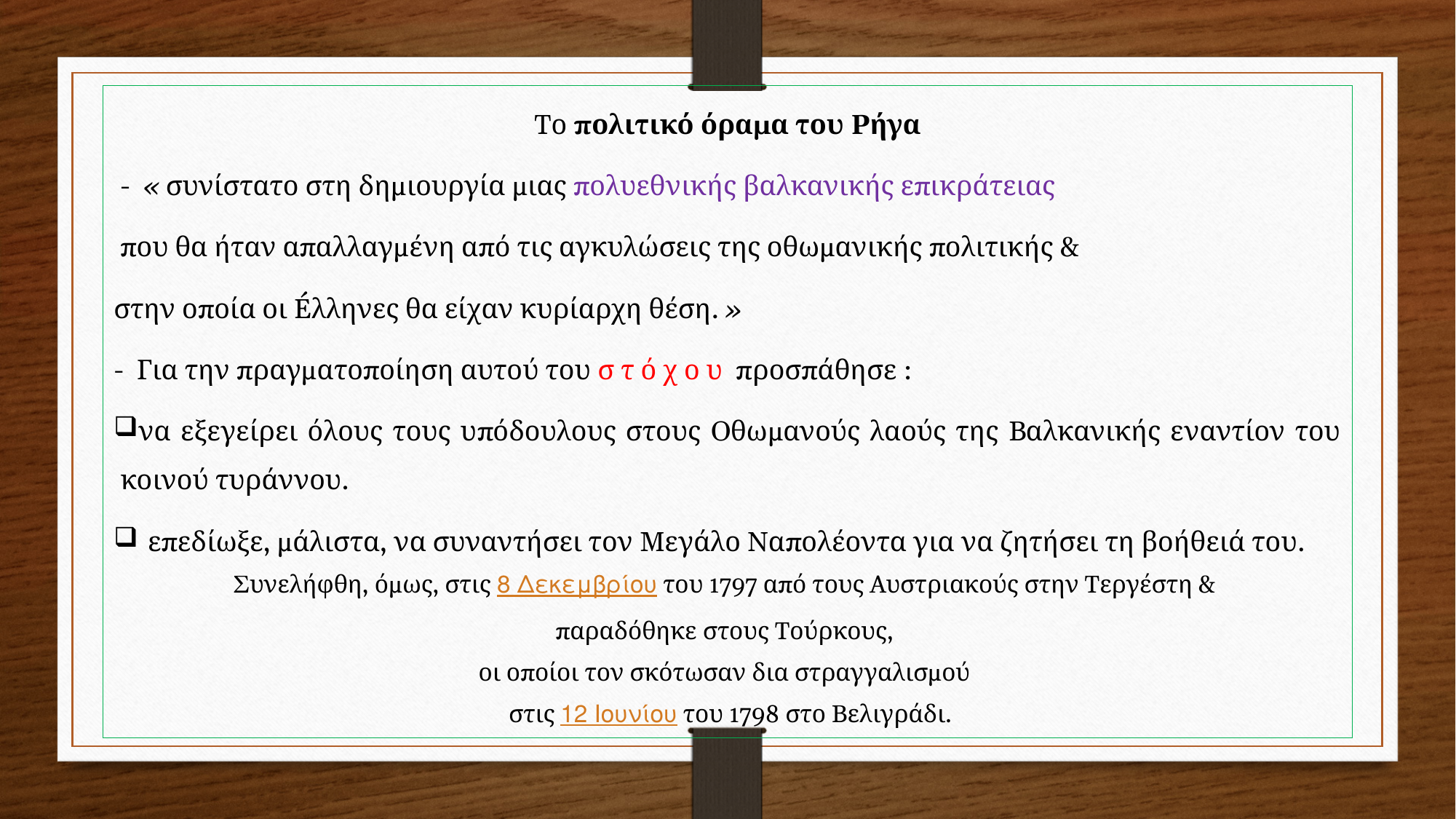

Το πολιτικό όραμα του Ρήγα
 -  « συνίστατο στη δημιουργία μιας πολυεθνικής βαλκανικής επικράτειας
 που θα ήταν απαλλαγμένη από τις αγκυλώσεις της οθωμανικής πολιτικής &
στην οποία οι Έλληνες θα είχαν κυρίαρχη θέση. »
-  Για την πραγματοποίηση αυτού του σ τ ό χ ο υ  προσπάθησε :
να εξεγείρει όλους τους υπόδουλους στους Οθωμανούς λαούς της Βαλκανικής εναντίον του κοινού τυράννου.
επεδίωξε, μάλιστα, να συναντήσει τον Μεγάλο Ναπολέοντα για να ζητήσει τη βοήθειά του.
Συνελήφθη, όμως, στις 8 Δεκεμβρίου του 1797 από τους Αυστριακούς στην Τεργέστη &
παραδόθηκε στους Τούρκους,
οι οποίοι τον σκότωσαν δια στραγγαλισμού
 στις 12 Ιουνίου του 1798 στο Βελιγράδι.